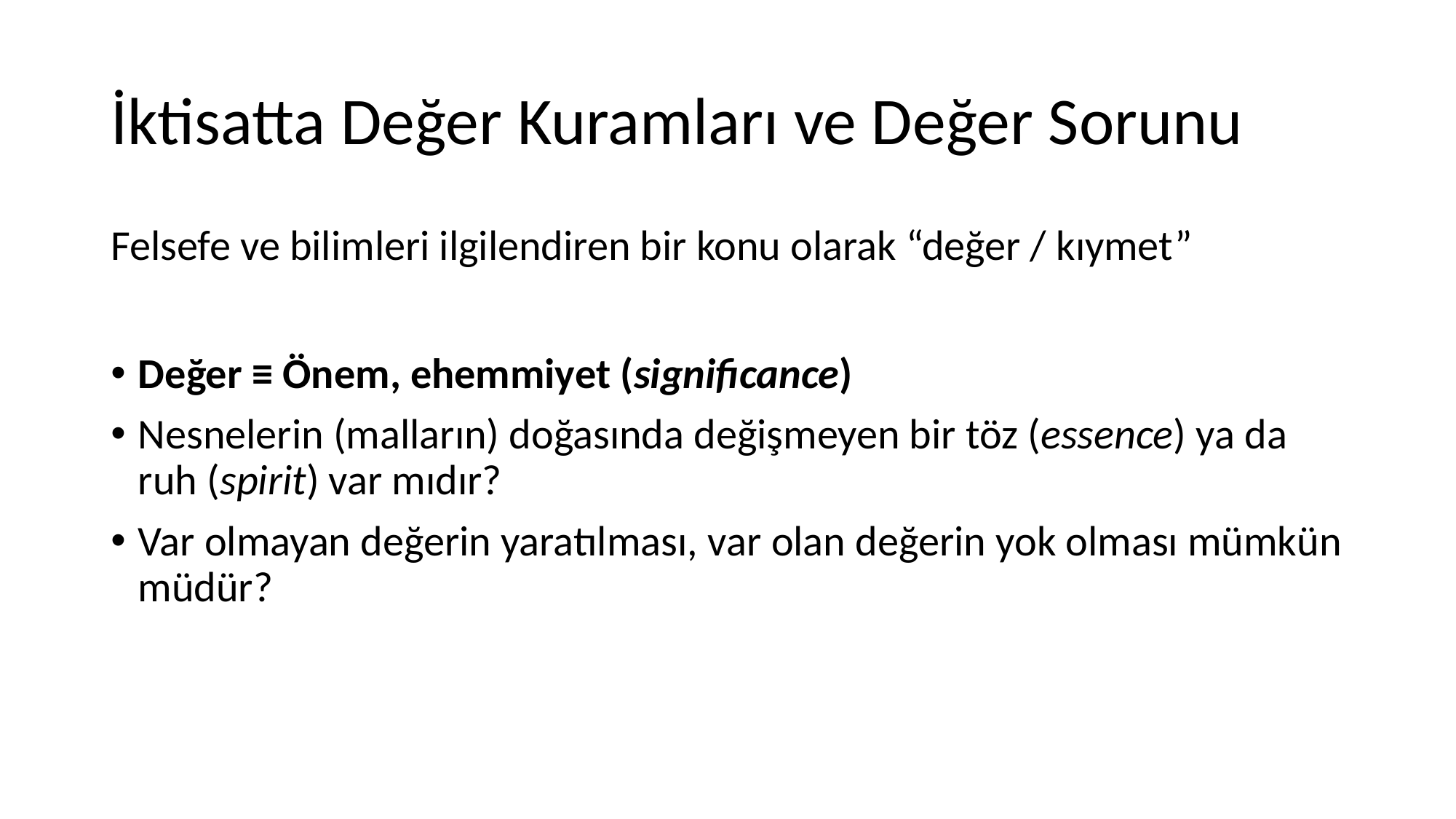

# İktisatta Değer Kuramları ve Değer Sorunu
Felsefe ve bilimleri ilgilendiren bir konu olarak “değer / kıymet”

Değer ≡ Önem, ehemmiyet (significance)
Nesnelerin (malların) doğasında değişmeyen bir töz (essence) ya da ruh (spirit) var mıdır?
Var olmayan değerin yaratılması, var olan değerin yok olması mümkün müdür?